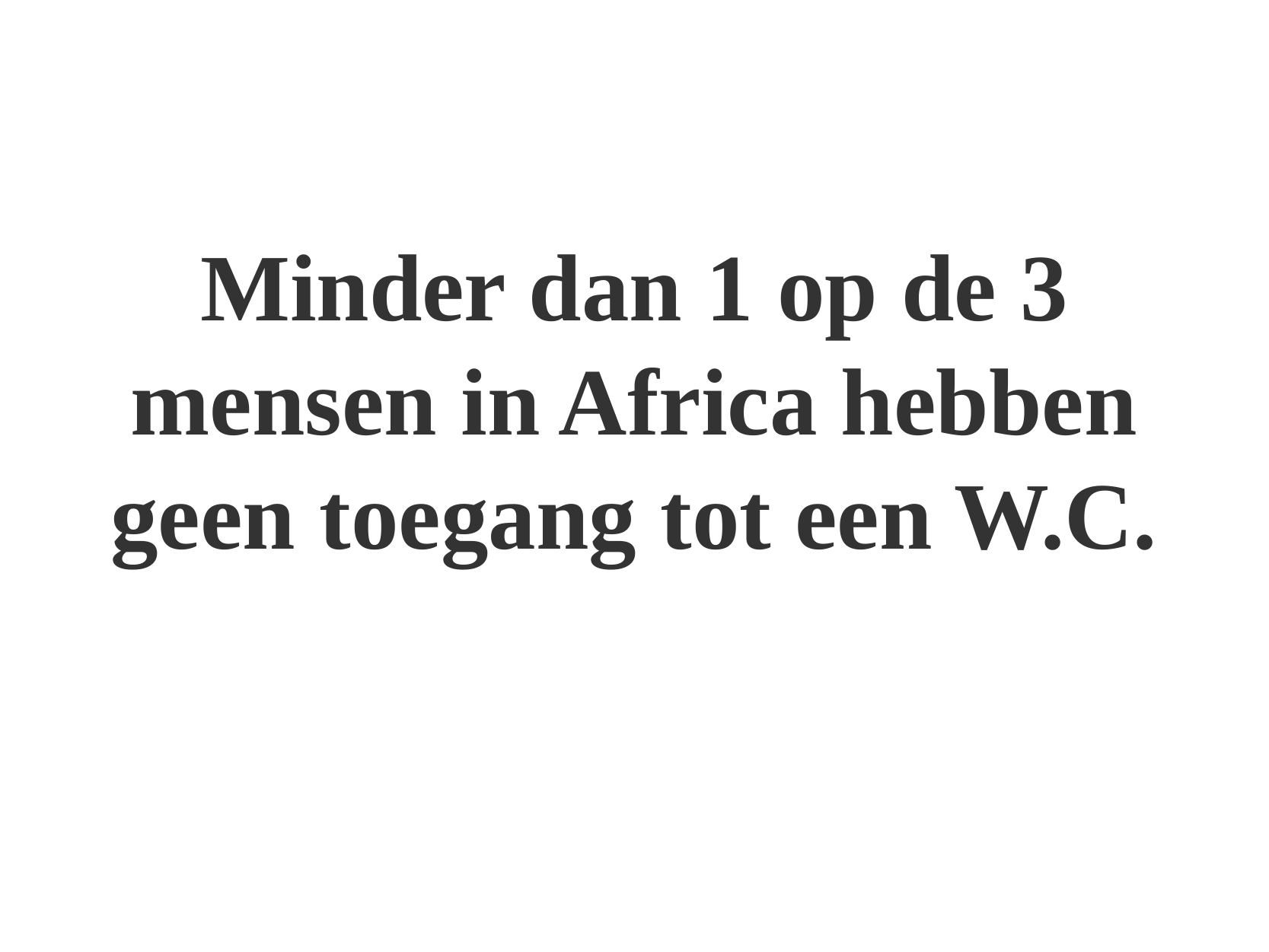

# Minder dan 1 op de 3 mensen in Africa hebben geen toegang tot een W.C.